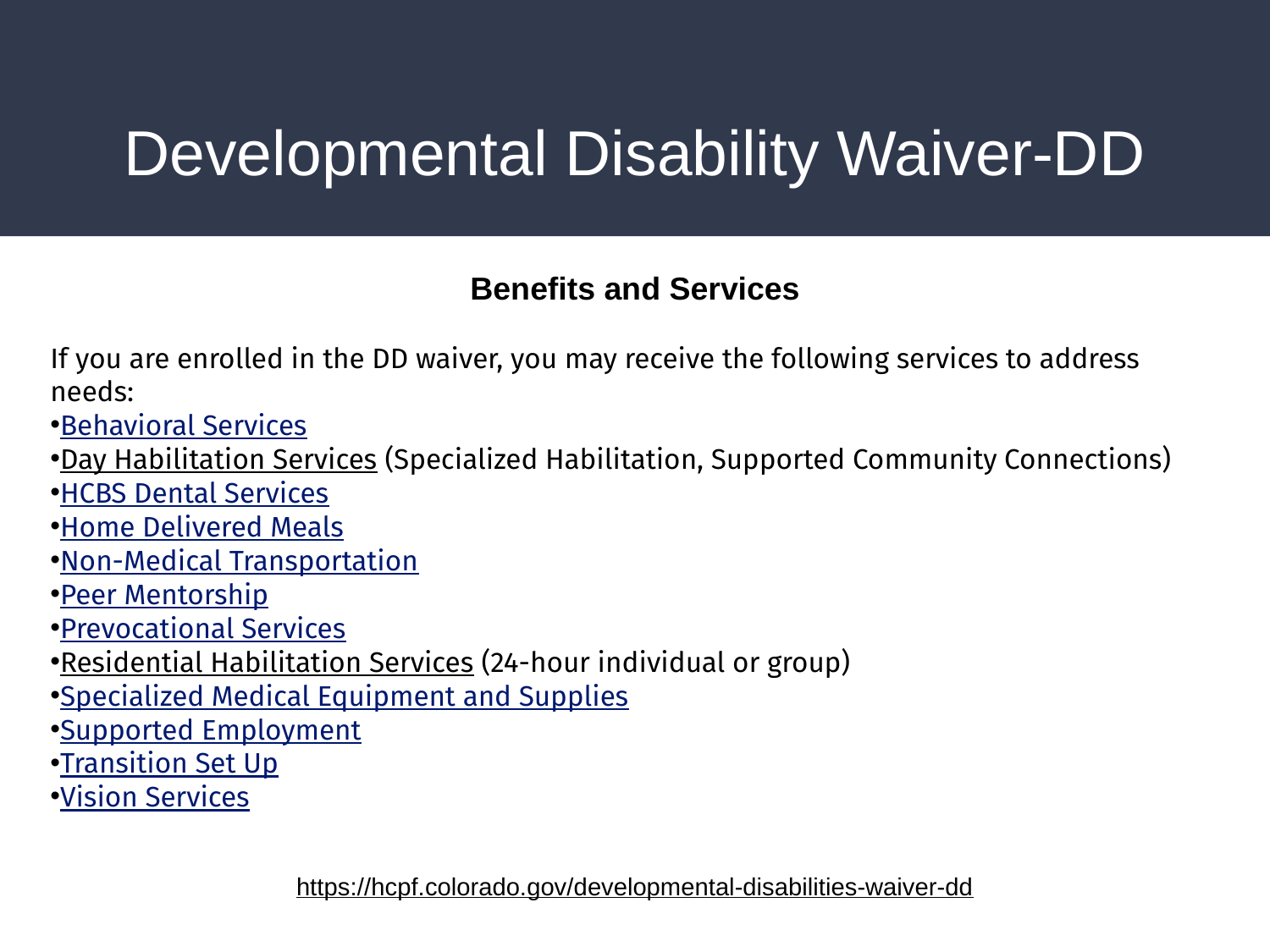

# Developmental Disability Waiver-DD

Benefits and Services

If you are enrolled in the DD waiver, you may receive the following services to address needs:
Behavioral Services
Day Habilitation Services (Specialized Habilitation, Supported Community Connections)
HCBS Dental Services
Home Delivered Meals
Non-Medical Transportation
Peer Mentorship
Prevocational Services
Residential Habilitation Services (24-hour individual or group)
Specialized Medical Equipment and Supplies
Supported Employment
Transition Set Up
Vision Services

https://hcpf.colorado.gov/developmental-disabilities-waiver-dd